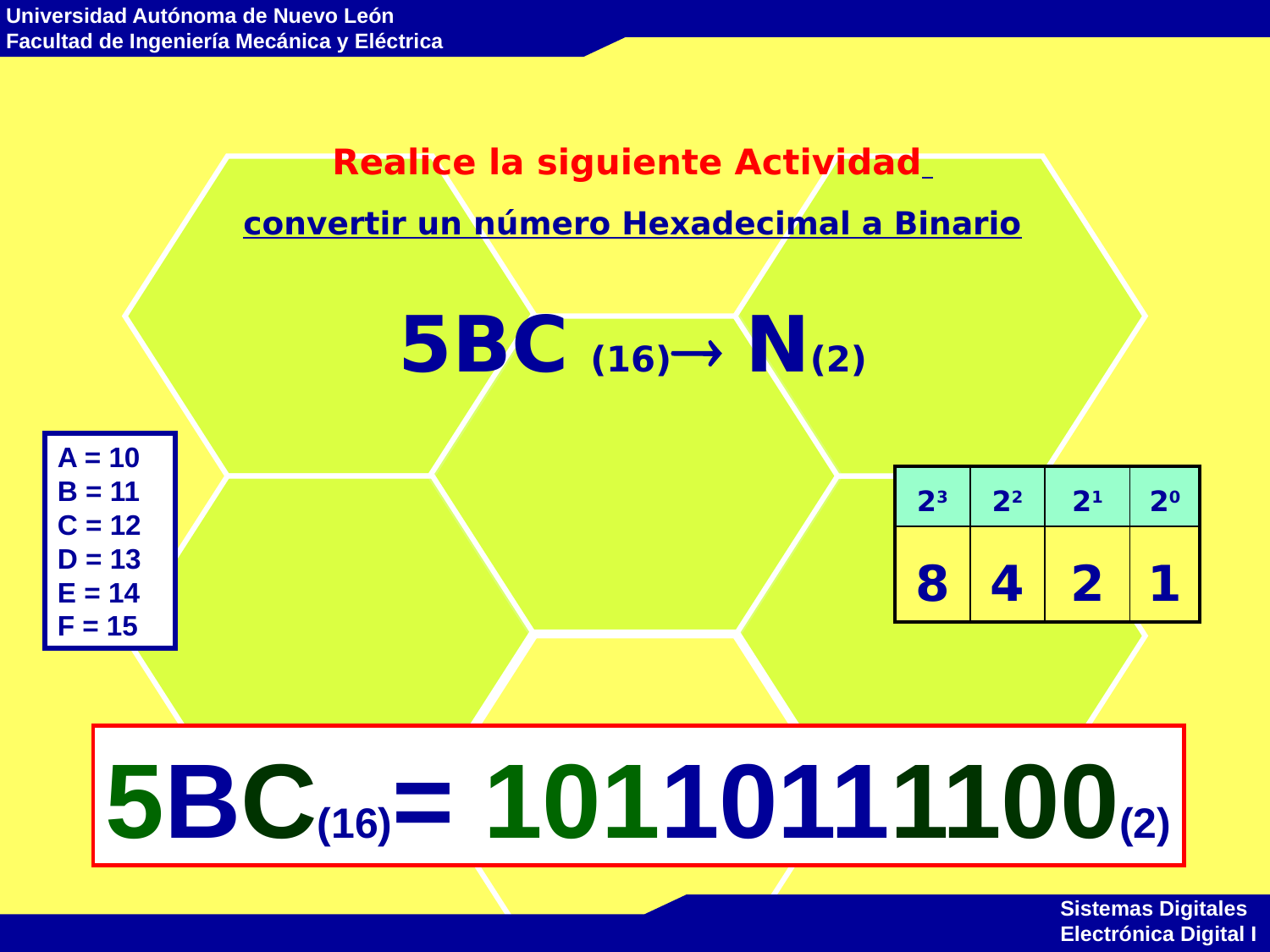

Realice la siguiente Actividad
convertir un número Hexadecimal a Binario
5BC (16)→ N(2)
A = 10
B = 11
C = 12
D = 13
E = 14
F = 15
| 23 | 22 | 21 | 20 |
| --- | --- | --- | --- |
| 8 | 4 | 2 | 1 |
5BC(16)= 10110111100(2)